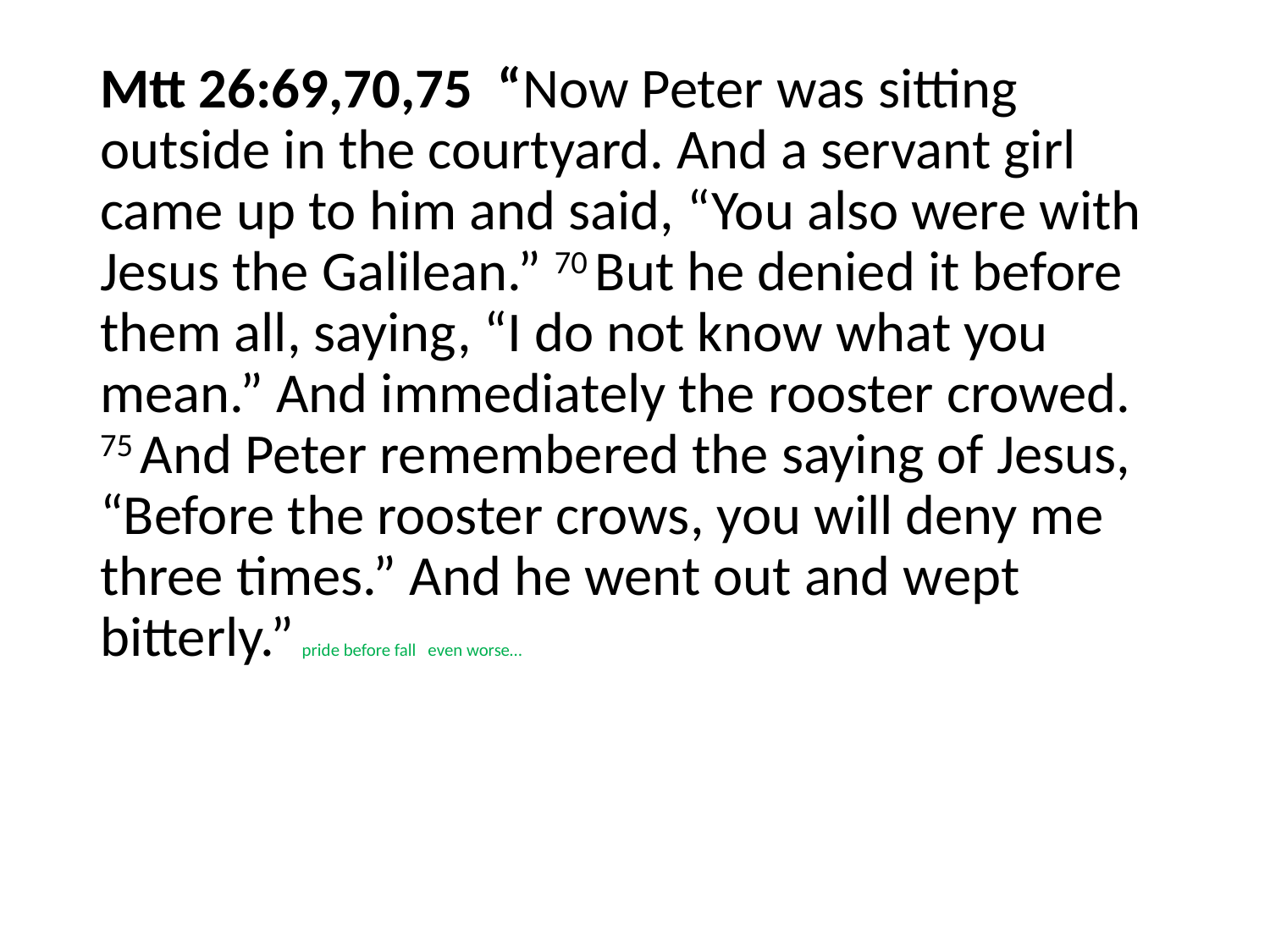

#
Mtt 26:69,70,75  “Now Peter was sitting outside in the courtyard. And a servant girl came up to him and said, “You also were with Jesus the Galilean.” 70 But he denied it before them all, saying, “I do not know what you mean.” And immediately the rooster crowed. 75 And Peter remembered the saying of Jesus, “Before the rooster crows, you will deny me three times.” And he went out and wept bitterly.”  pride before fall   even worse…